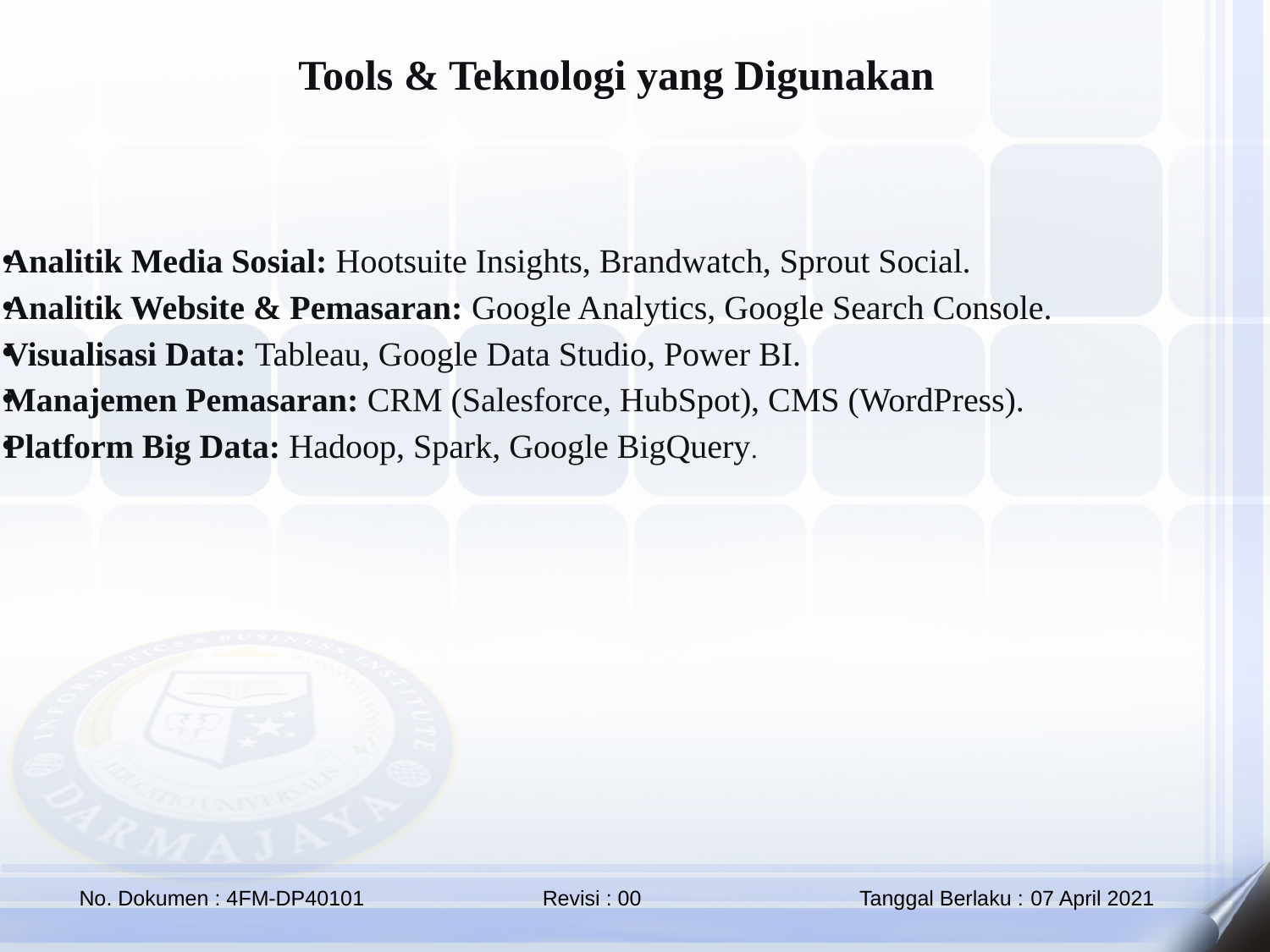

Tools & Teknologi yang Digunakan
Analitik Media Sosial: Hootsuite Insights, Brandwatch, Sprout Social.
Analitik Website & Pemasaran: Google Analytics, Google Search Console.
Visualisasi Data: Tableau, Google Data Studio, Power BI.
Manajemen Pemasaran: CRM (Salesforce, HubSpot), CMS (WordPress).
Platform Big Data: Hadoop, Spark, Google BigQuery.